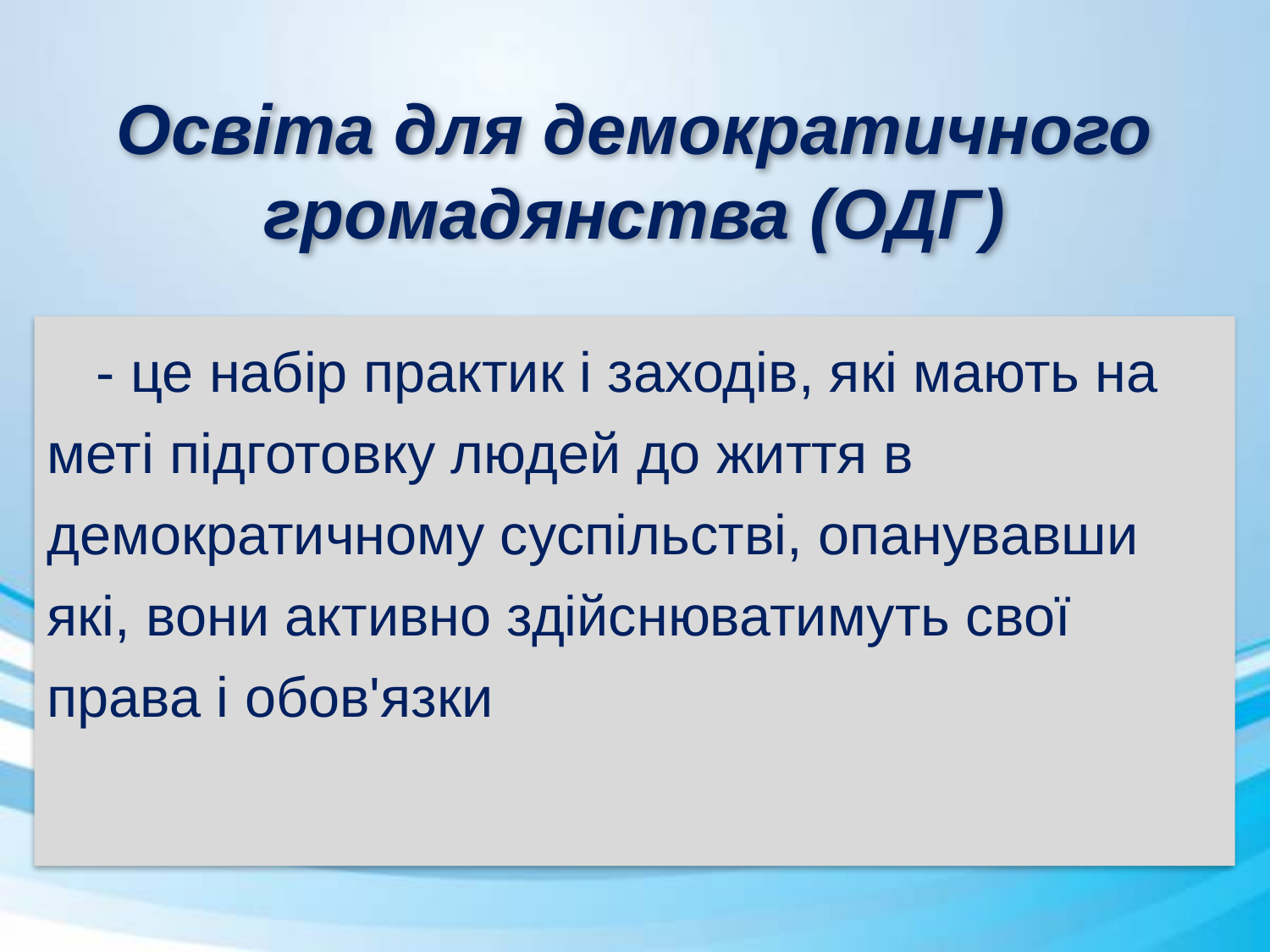

# Освіта для демократичного громадянства (ОДГ)
- це набір практик і заходів, які мають на меті підготовку людей до життя в демократичному суспільстві, опанувавши які, вони активно здійснюватимуть свої права і обов'язки